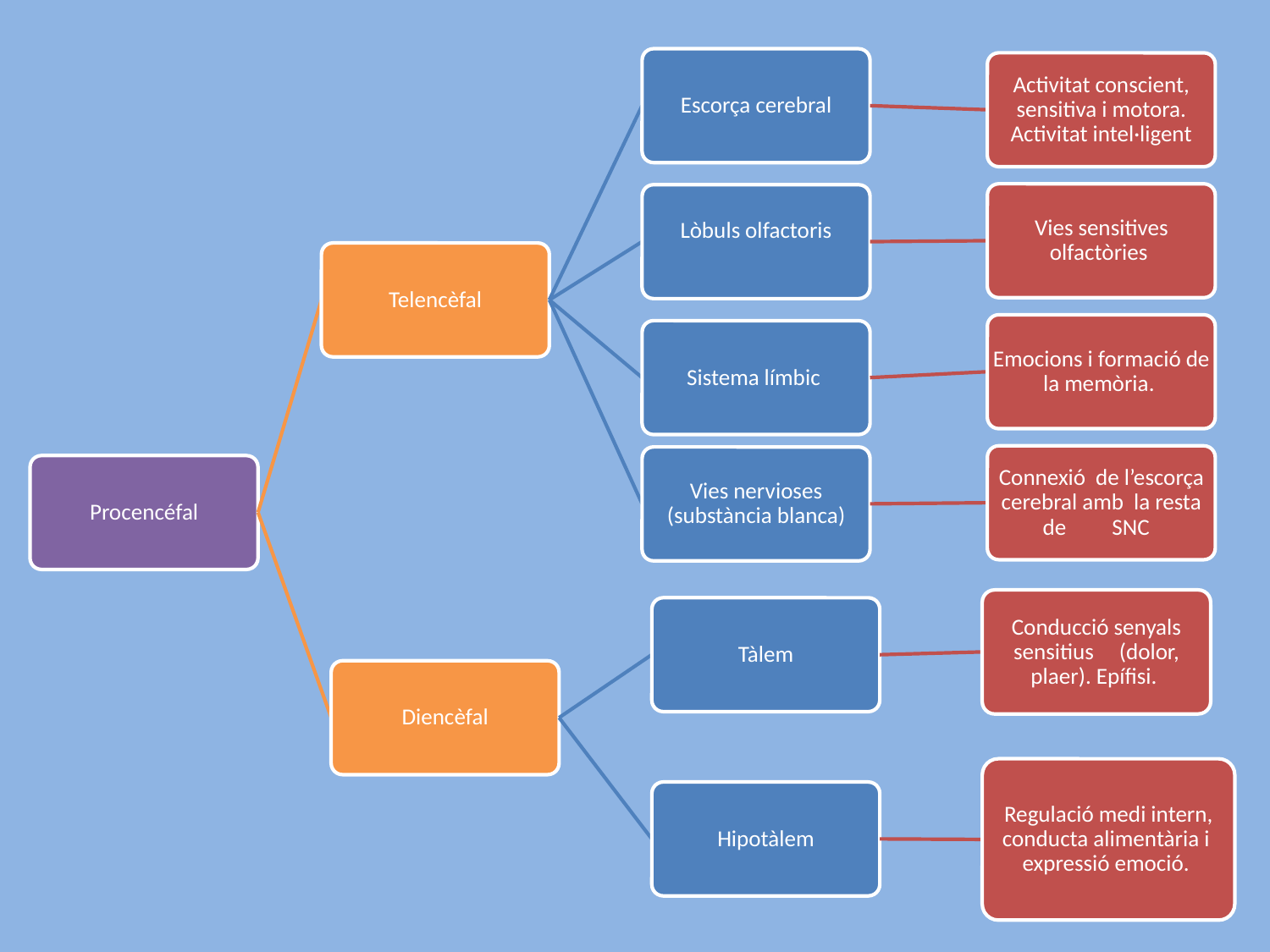

Procencéfal

Telencèfal

Escorça cerebral

Activitat conscient, sensitiva i motora. Activitat intel·ligent

Lòbuls olfactoris

Vies sensitives olfactòries

Sistema límbic

Emocions i formació de la memòria.

Vies nervioses (substància blanca)

Connexió  de l’escorça cerebral amb  la resta de         SNC

Diencèfal

Tàlem

Conducció senyals sensitius     (dolor, plaer). Epífisi.

Hipotàlem

Regulació medi intern, conducta alimentària i  expressió emoció.